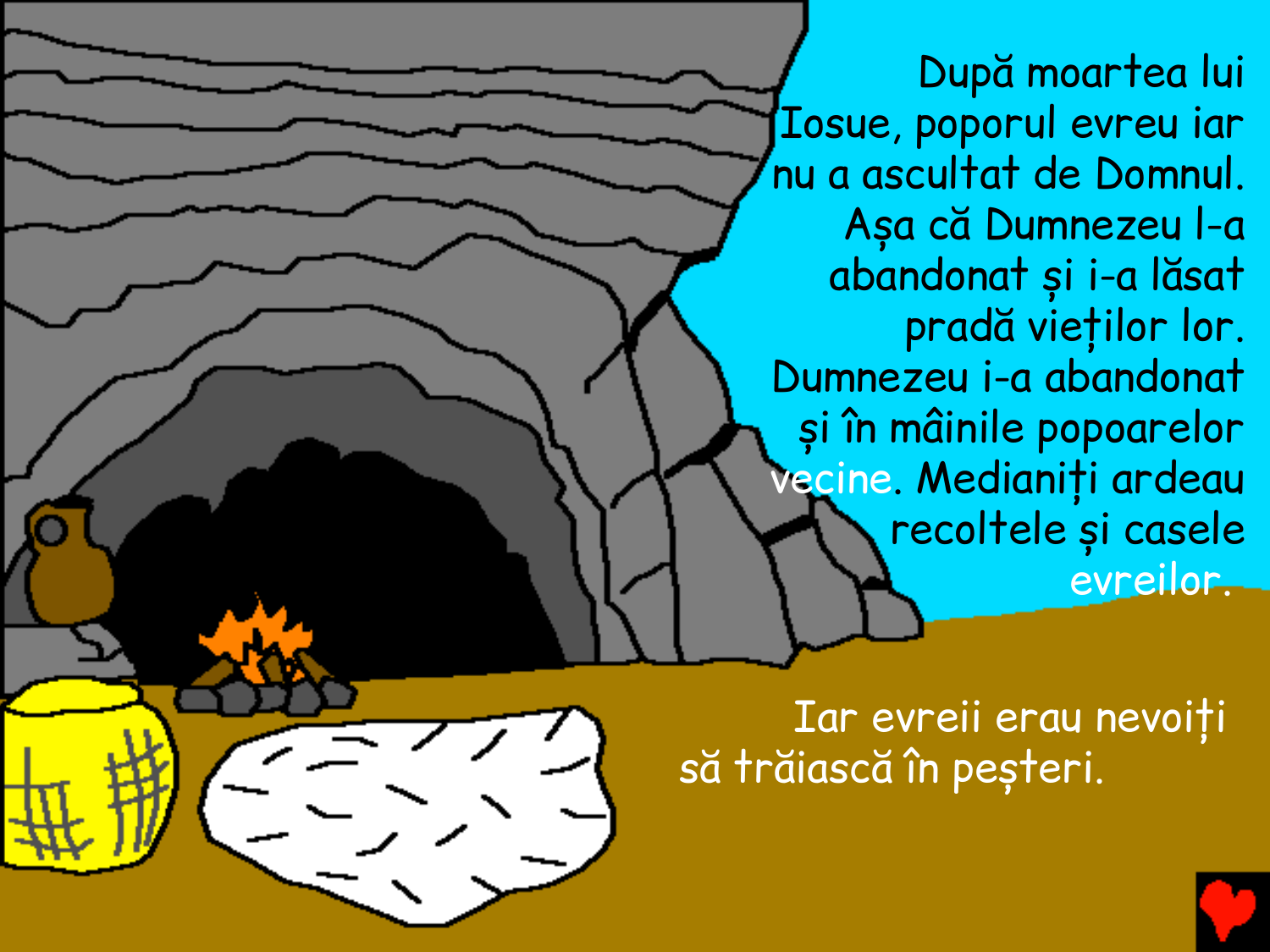

După moartea lui Iosue, poporul evreu iar nu a ascultat de Domnul. Așa că Dumnezeu l-a abandonat și i-a lăsat pradă vieților lor. Dumnezeu i-a abandonat și în mâinile popoarelor vecine. Medianiți ardeau recoltele și casele evreilor.
Iar evreii erau nevoiți să trăiască în peșteri.